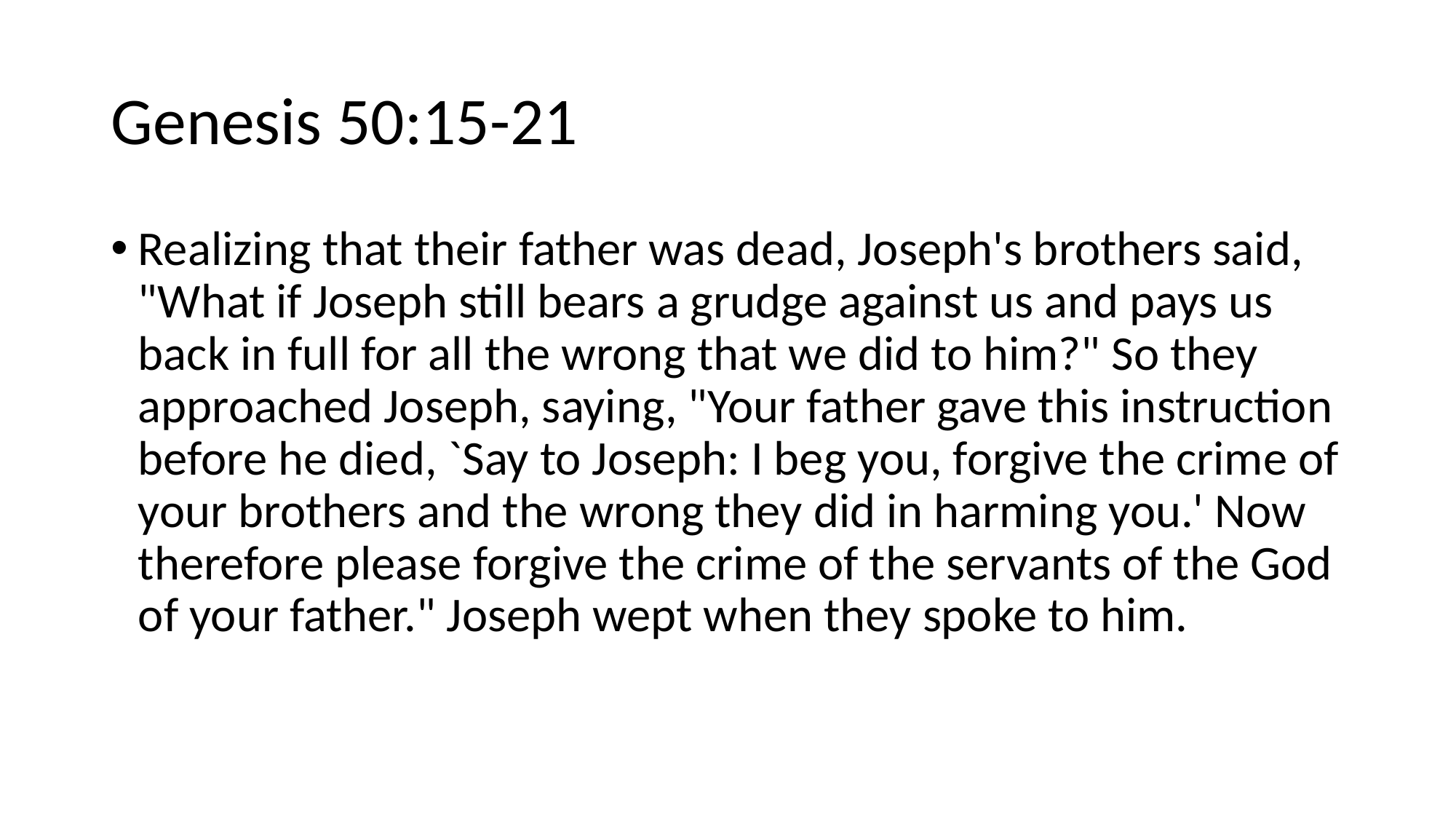

# Genesis 50:15-21
Realizing that their father was dead, Joseph's brothers said, "What if Joseph still bears a grudge against us and pays us back in full for all the wrong that we did to him?" So they approached Joseph, saying, "Your father gave this instruction before he died, `Say to Joseph: I beg you, forgive the crime of your brothers and the wrong they did in harming you.' Now therefore please forgive the crime of the servants of the God of your father." Joseph wept when they spoke to him.